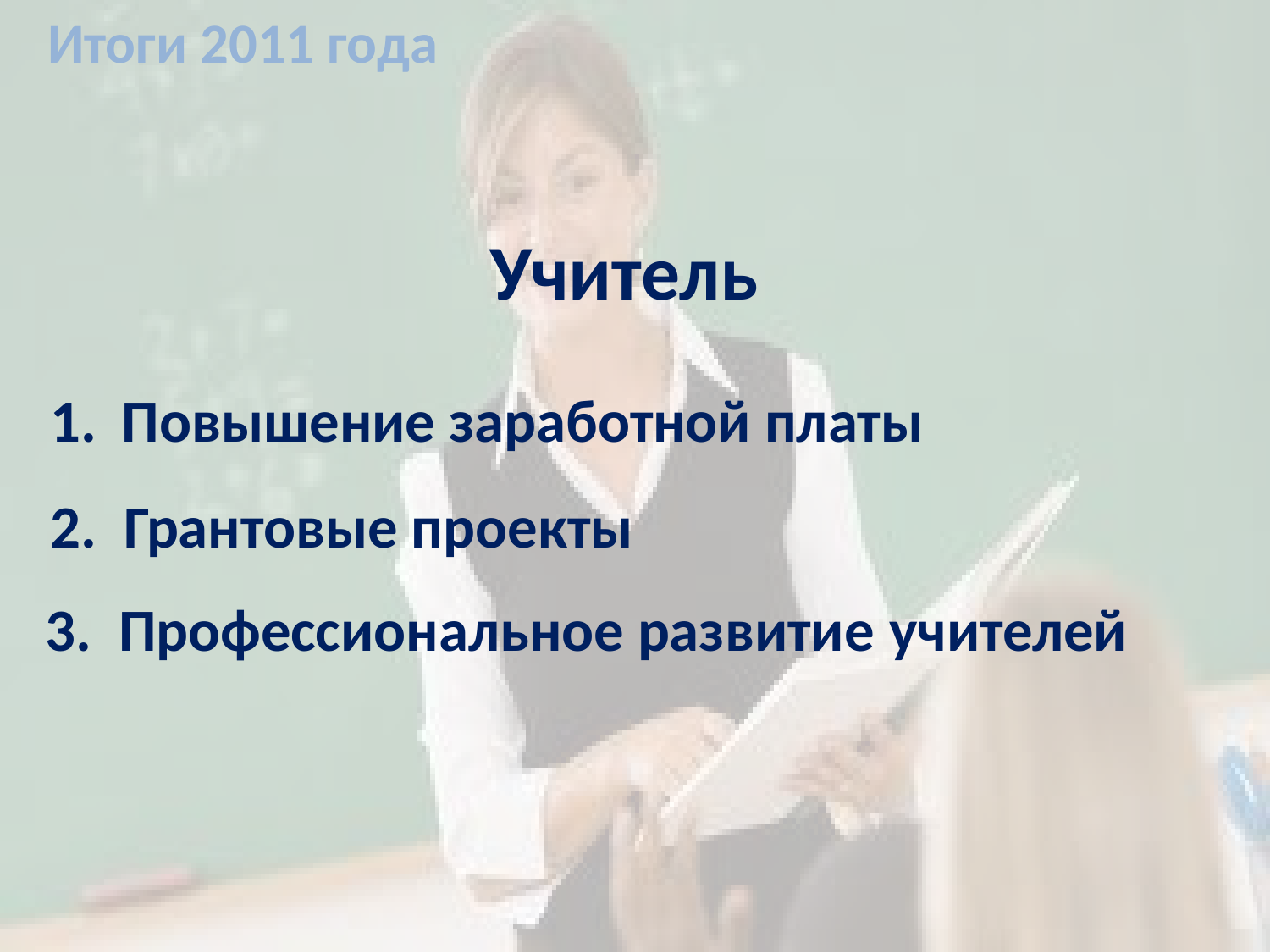

Итоги 2011 года
Учитель
Повышение заработной платы
2.  Грантовые проекты
3.  Профессиональное развитие учителей